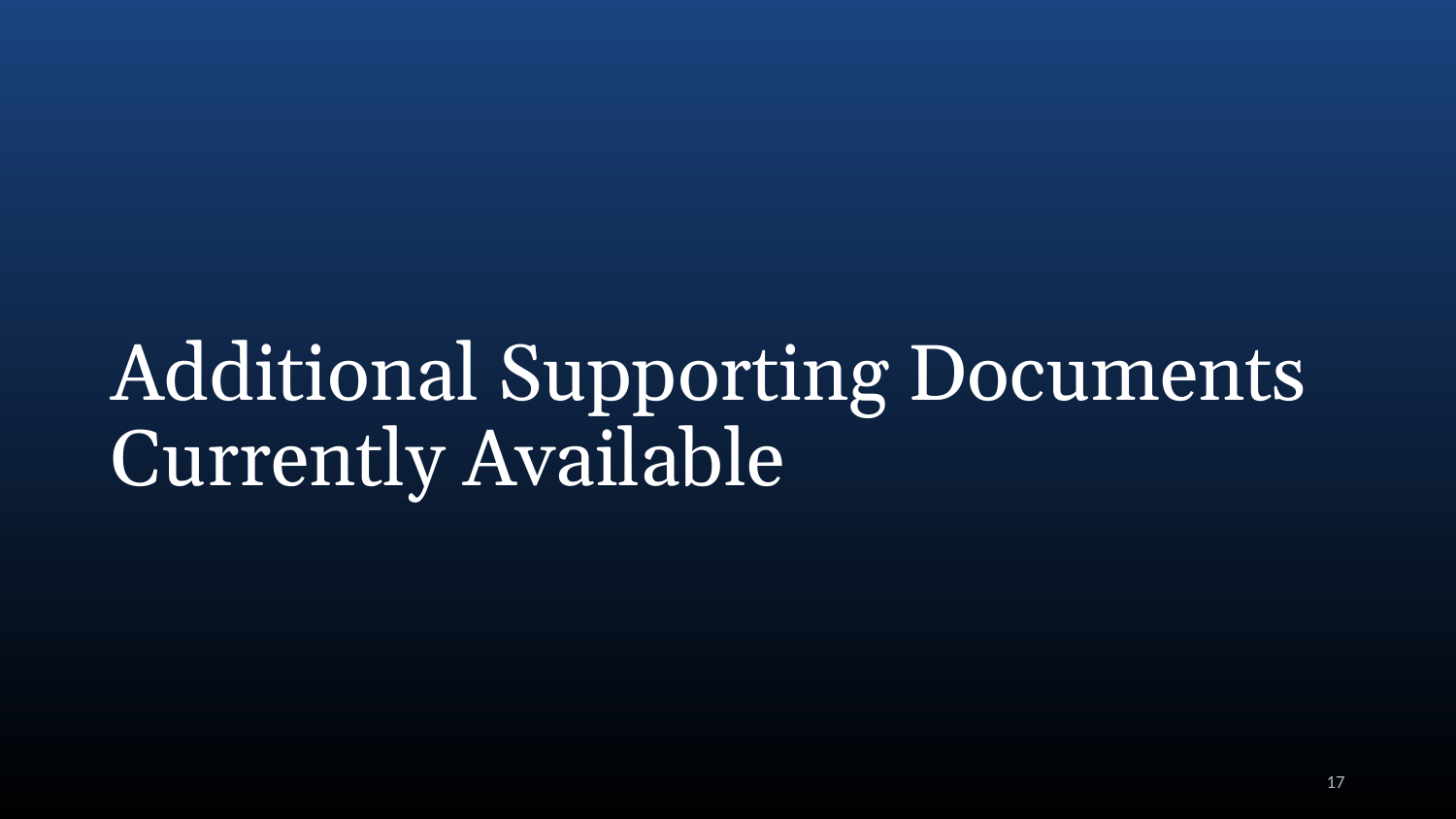

# Additional Supporting Documents Currently Available
17